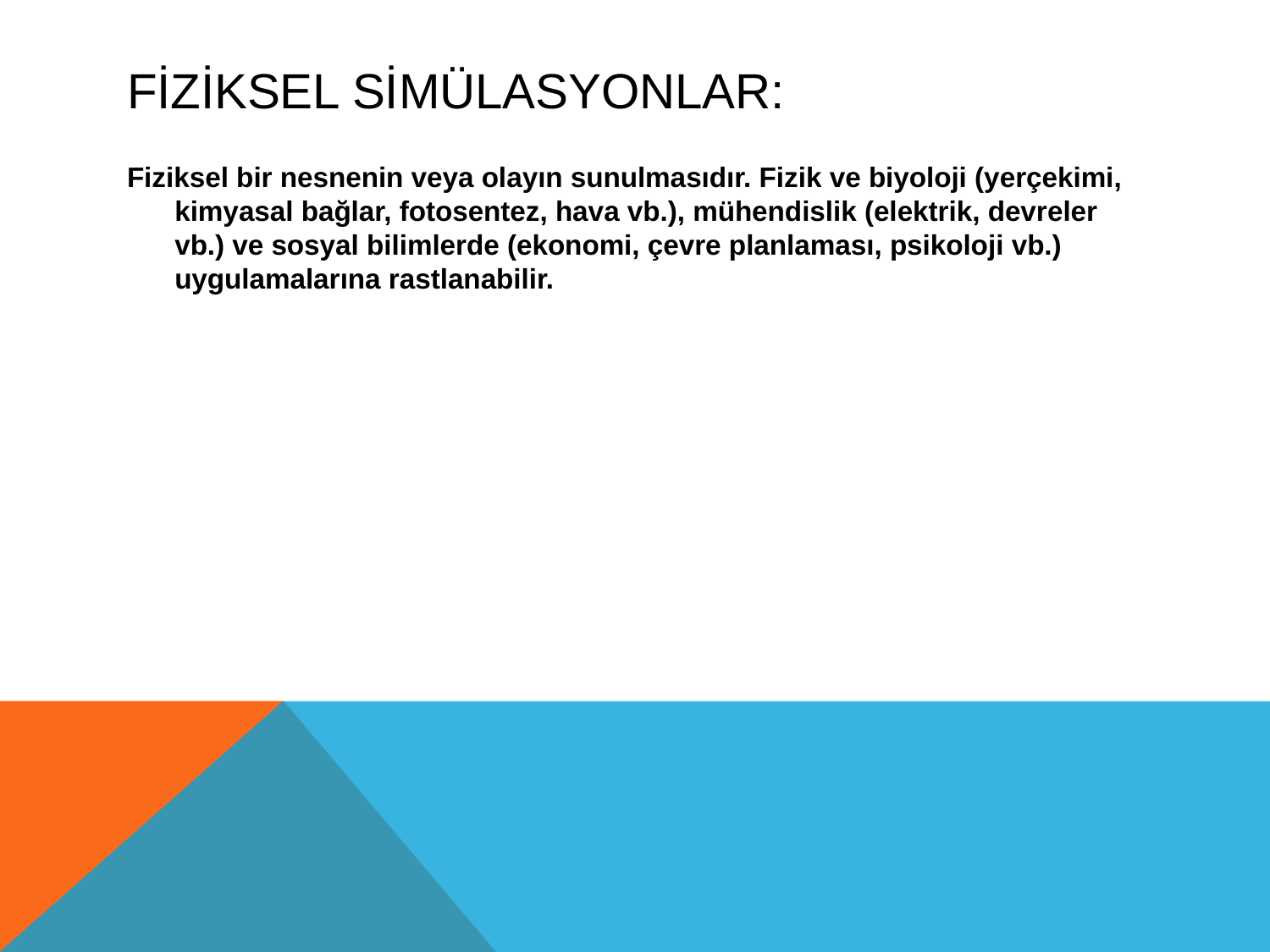

# Fiziksel Simülasyonlar:
Fiziksel bir nesnenin veya olayın sunulmasıdır. Fizik ve biyoloji (yerçekimi, kimyasal bağlar, fotosentez, hava vb.), mühendislik (elektrik, devreler vb.) ve sosyal bilimlerde (ekonomi, çevre planlaması, psikoloji vb.) uygulamalarına rastlanabilir.